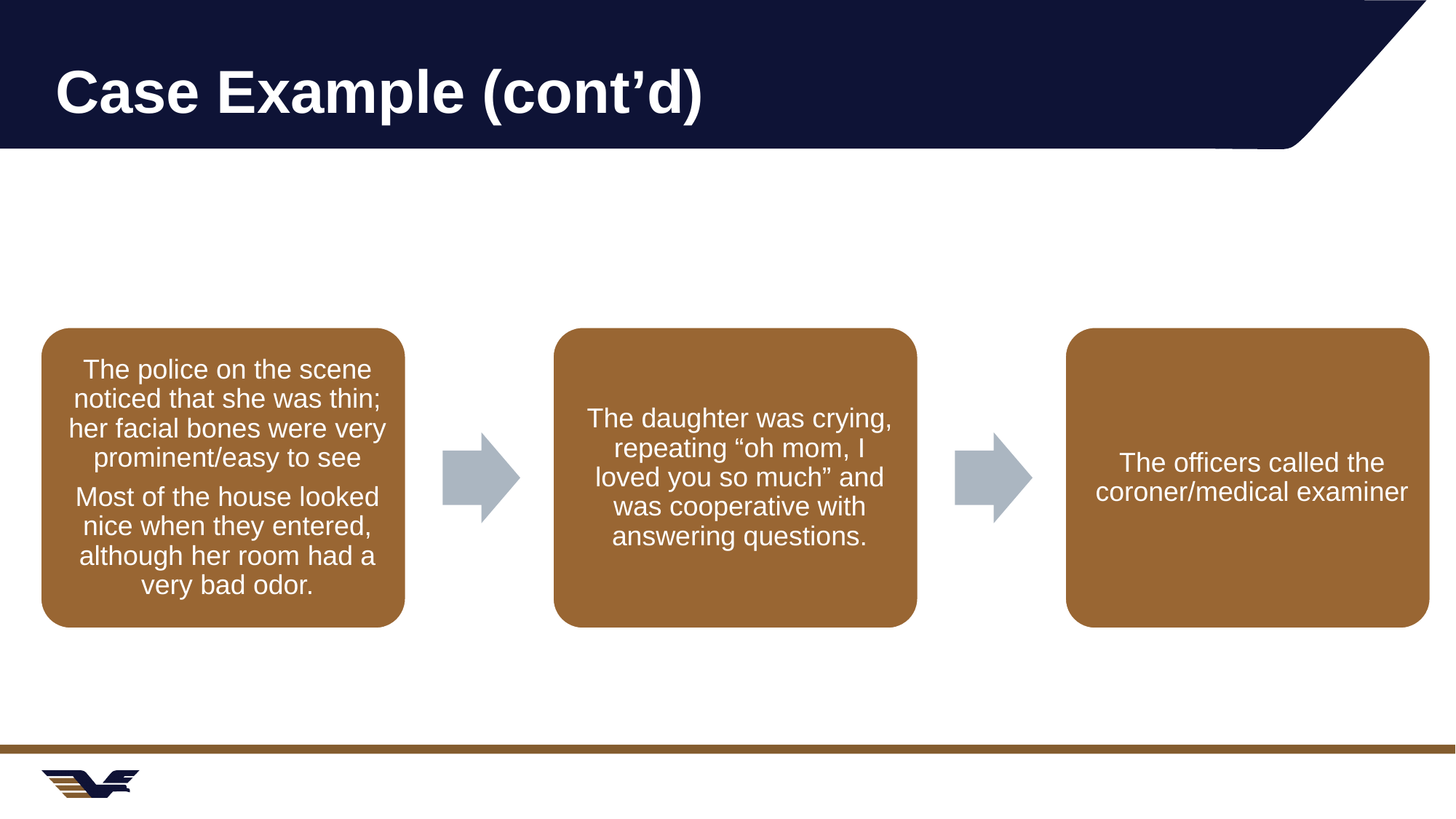

# Case Example (cont’d)
The police on the scene noticed that she was thin; her facial bones were very prominent/easy to see
Most of the house looked nice when they entered, although her room had a very bad odor.

The daughter was crying, repeating “oh mom, I loved you so much” and was cooperative with answering questions.

The officers called the coroner/medical examiner